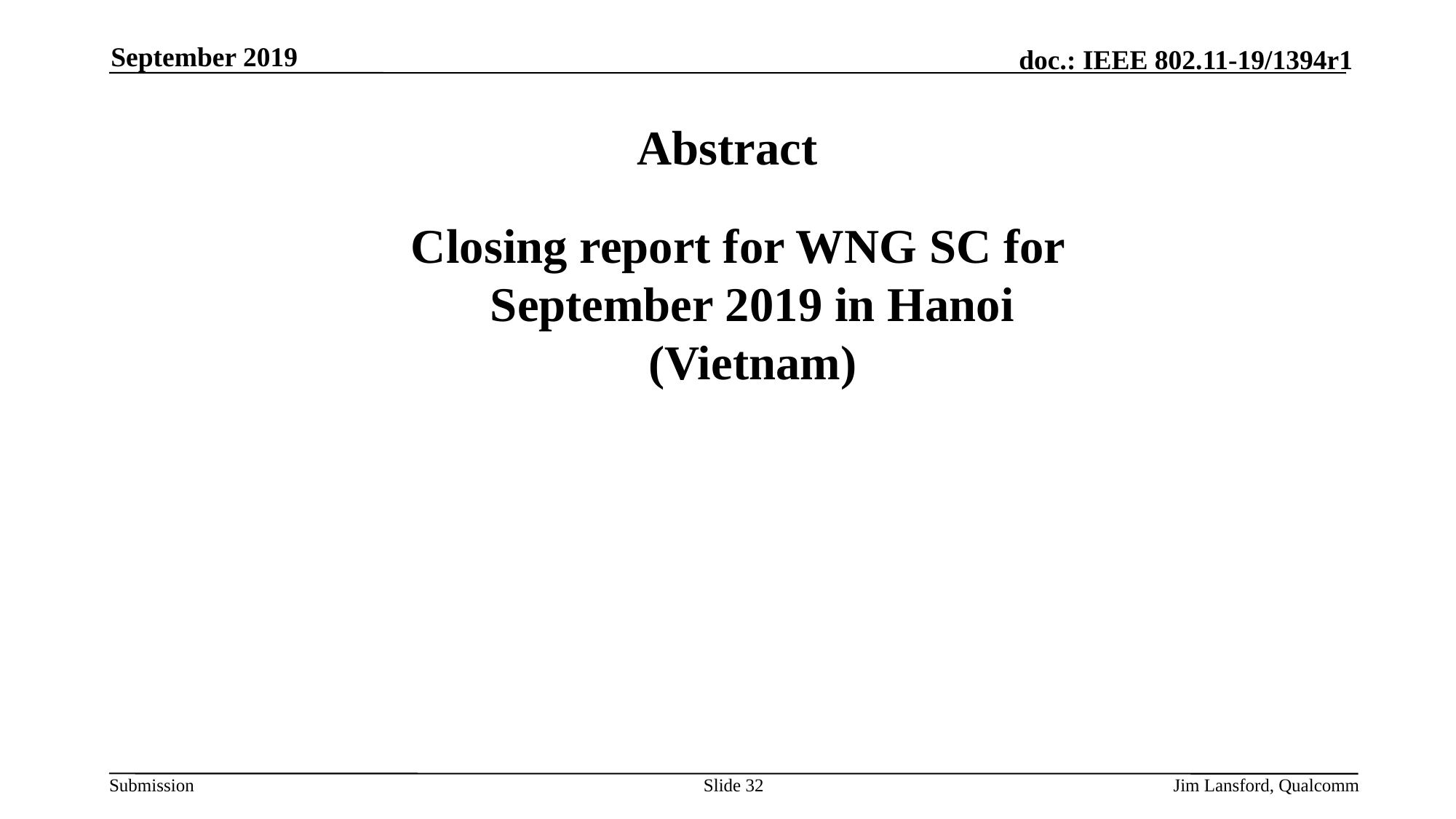

September 2019
# Abstract
 Closing report for WNG SC for September 2019 in Hanoi (Vietnam)
Slide 32
Jim Lansford, Qualcomm